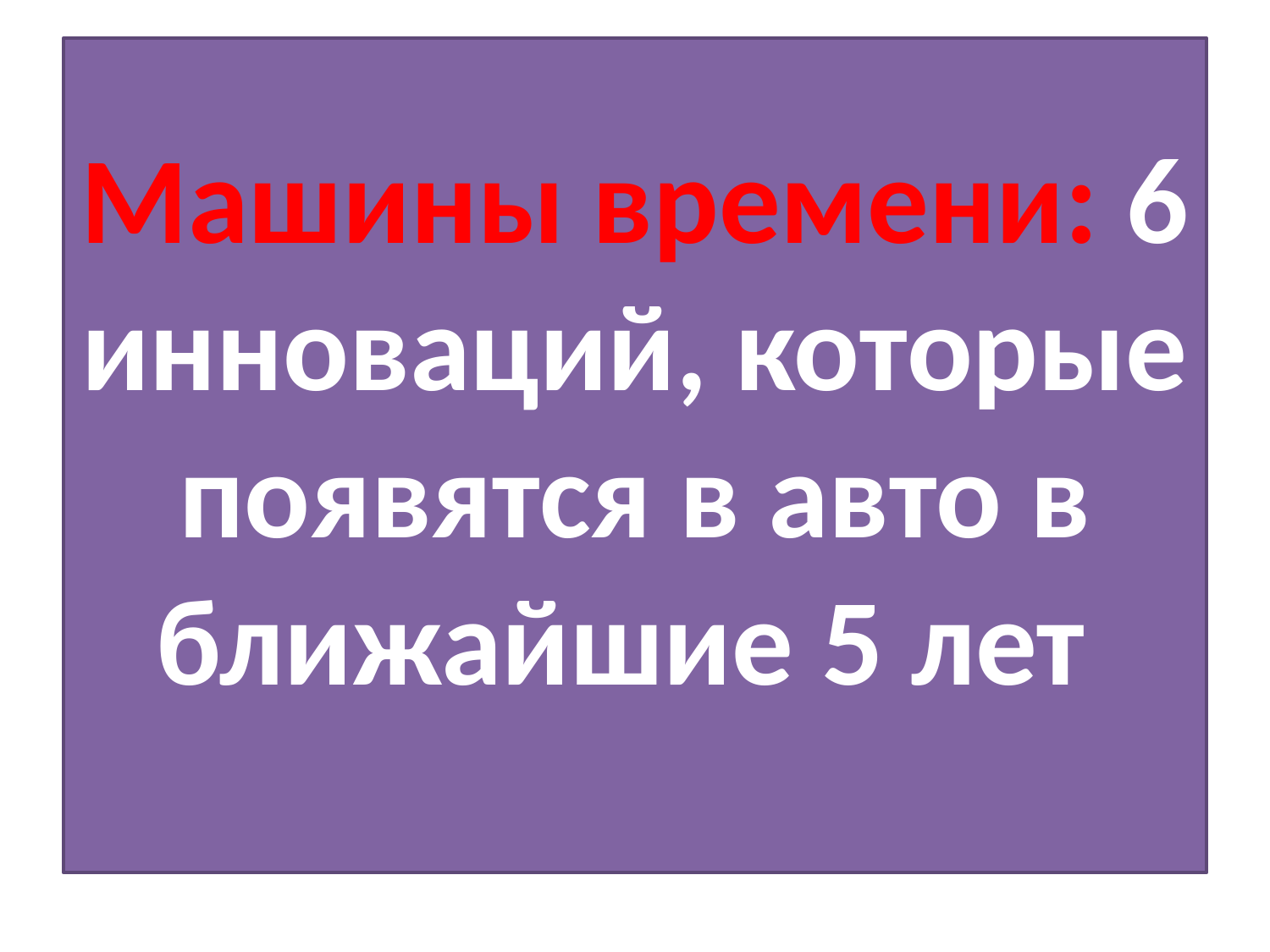

# Машины времени: 6 инноваций, которые появятся в авто в ближайшие 5 лет